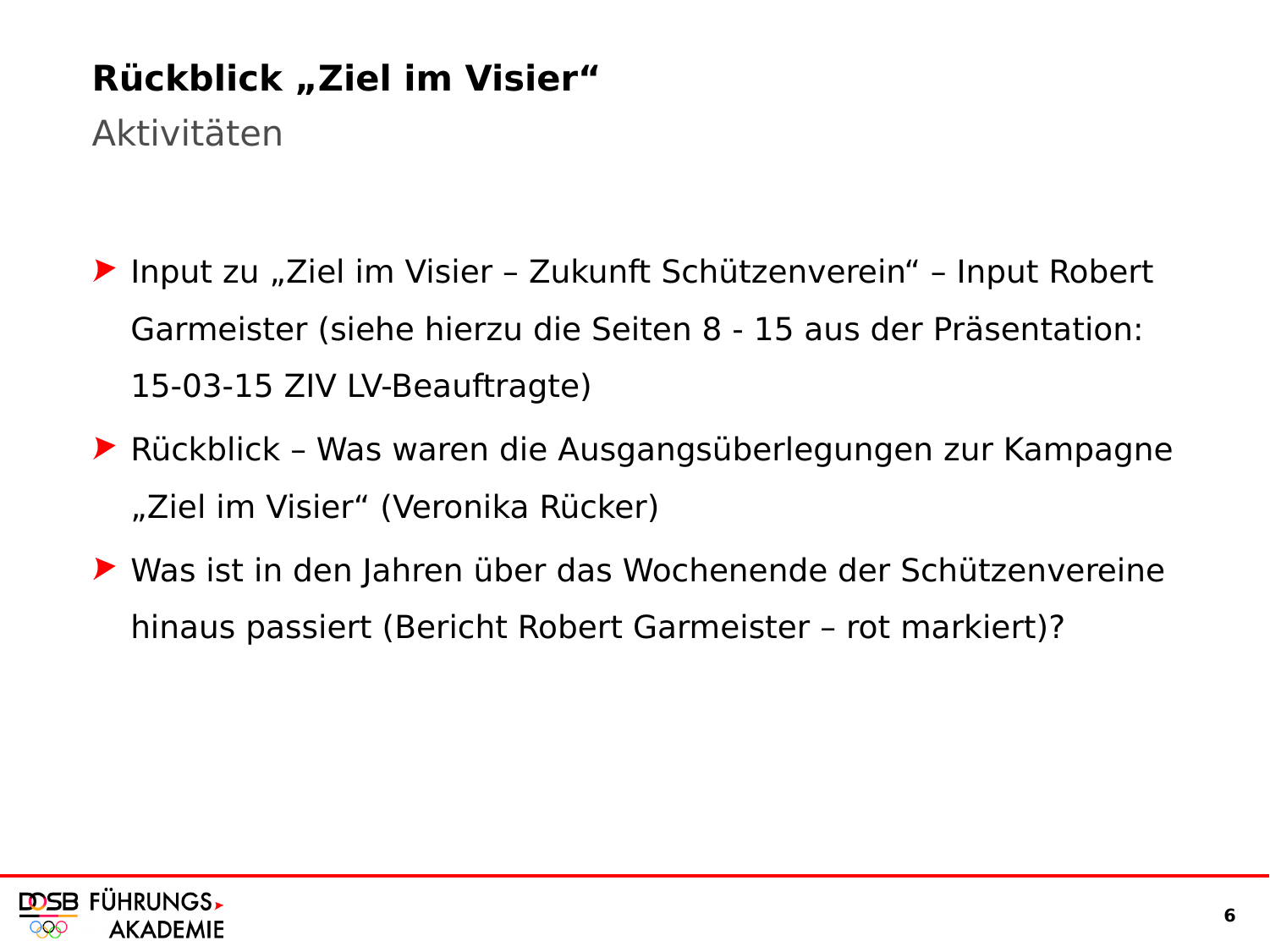

# Rückblick „Ziel im Visier“
Aktivitäten
Input zu „Ziel im Visier – Zukunft Schützenverein“ – Input Robert Garmeister (siehe hierzu die Seiten 8 - 15 aus der Präsentation: 15-03-15 ZIV LV-Beauftragte)
Rückblick – Was waren die Ausgangsüberlegungen zur Kampagne „Ziel im Visier“ (Veronika Rücker)
Was ist in den Jahren über das Wochenende der Schützenvereine hinaus passiert (Bericht Robert Garmeister – rot markiert)?